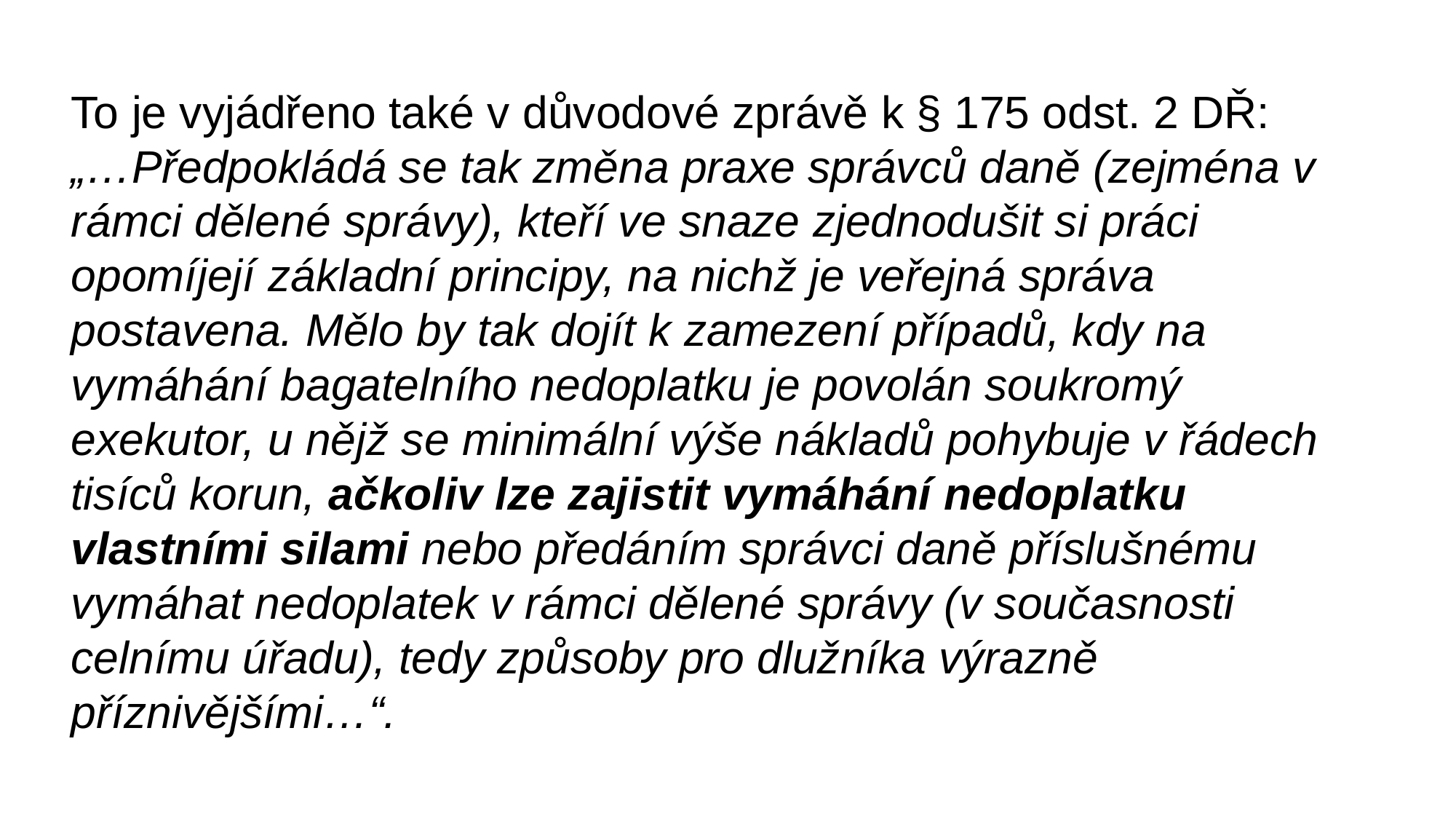

To je vyjádřeno také v důvodové zprávě k § 175 odst. 2 DŘ:
„…Předpokládá se tak změna praxe správců daně (zejména v rámci dělené správy), kteří ve snaze zjednodušit si práci opomíjejí základní principy, na nichž je veřejná správa postavena. Mělo by tak dojít k zamezení případů, kdy na vymáhání bagatelního nedoplatku je povolán soukromý exekutor, u nějž se minimální výše nákladů pohybuje v řádech tisíců korun, ačkoliv lze zajistit vymáhání nedoplatku vlastními silami nebo předáním správci daně příslušnému vymáhat nedoplatek v rámci dělené správy (v současnosti celnímu úřadu), tedy způsoby pro dlužníka výrazně příznivějšími…“.